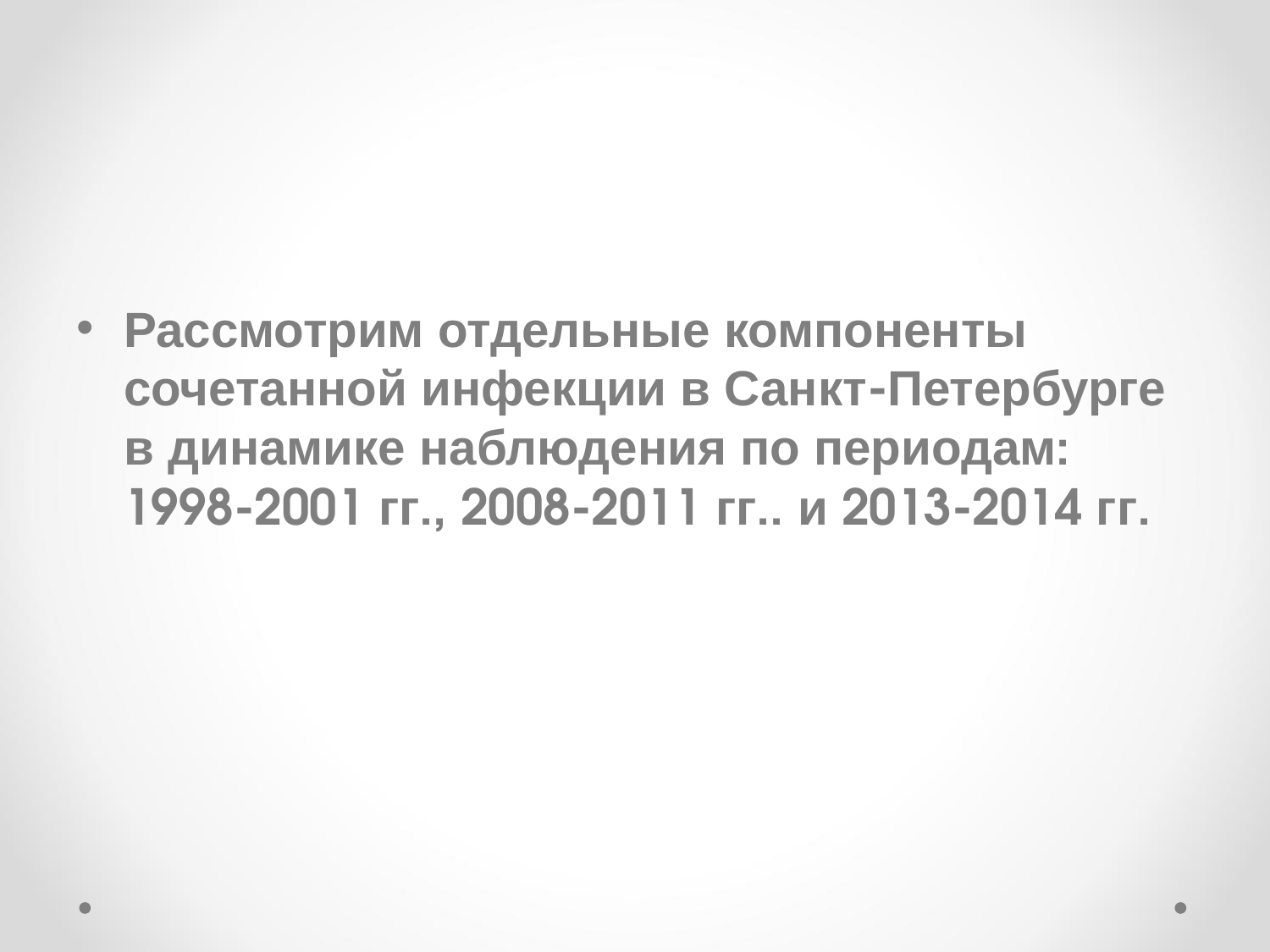

#

Рассмотрим отдельные компоненты сочетанной инфекции в Санкт-Петербурге в динамике наблюдения по периодам: 1998-2001 гг., 2008-2011 гг.. и 2013-2014 гг.